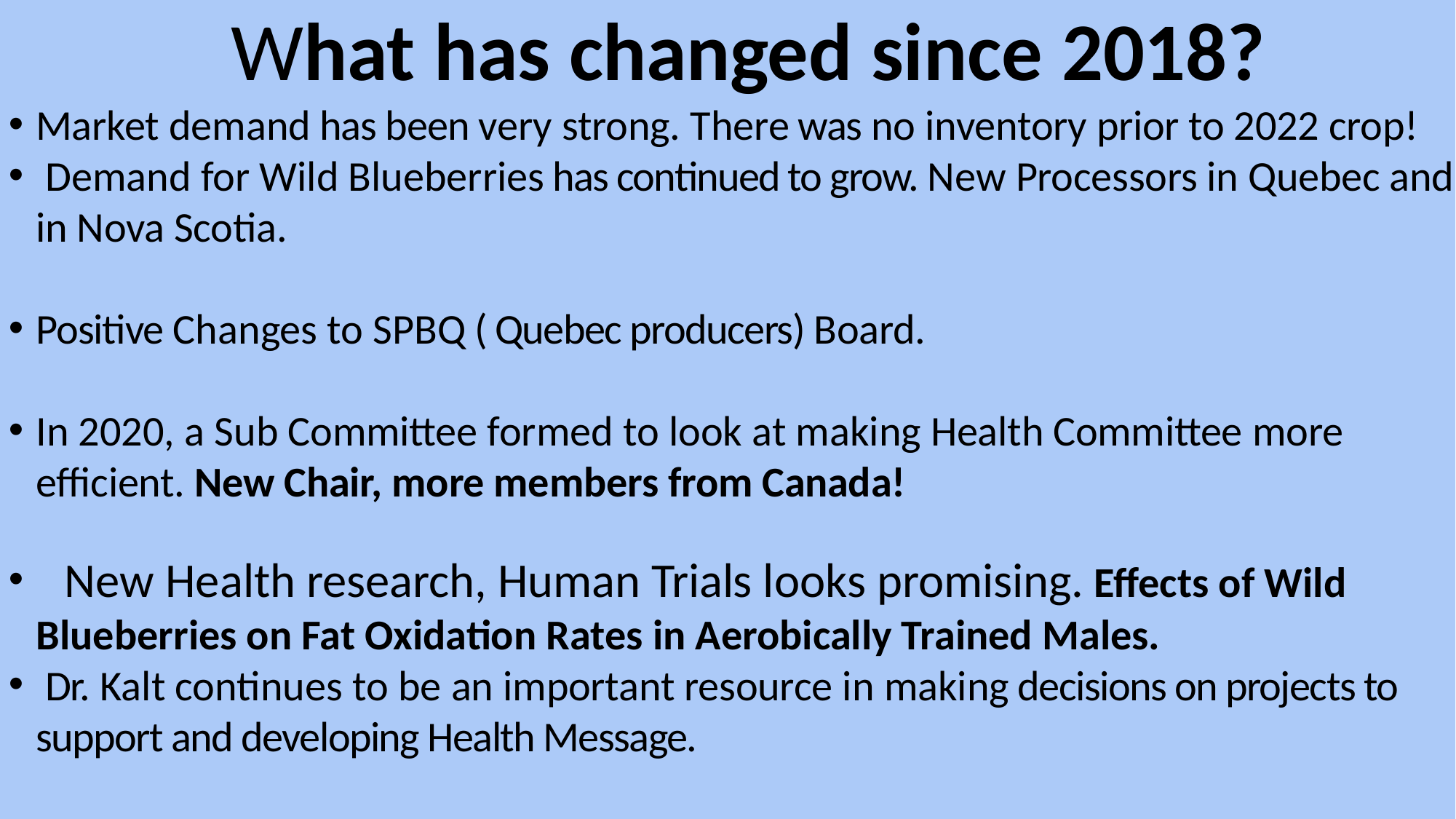

# What has changed since 2018?
Market demand has been very strong. There was no inventory prior to 2022 crop!
 Demand for Wild Blueberries has continued to grow. New Processors in Quebec and in Nova Scotia.

Positive Changes to SPBQ ( Quebec producers) Board.

In 2020, a Sub Committee formed to look at making Health Committee more efficient. New Chair, more members from Canada!

   New Health research, Human Trials looks promising. Effects of Wild Blueberries on Fat Oxidation Rates in Aerobically Trained Males.
 Dr. Kalt continues to be an important resource in making decisions on projects to support and developing Health Message.

Meetings set for Moncton, NB to establish next steps.                      COVID-19 CHANGED EVERYTHING !

Stuart Strathdee suddenly passes away July 2021!